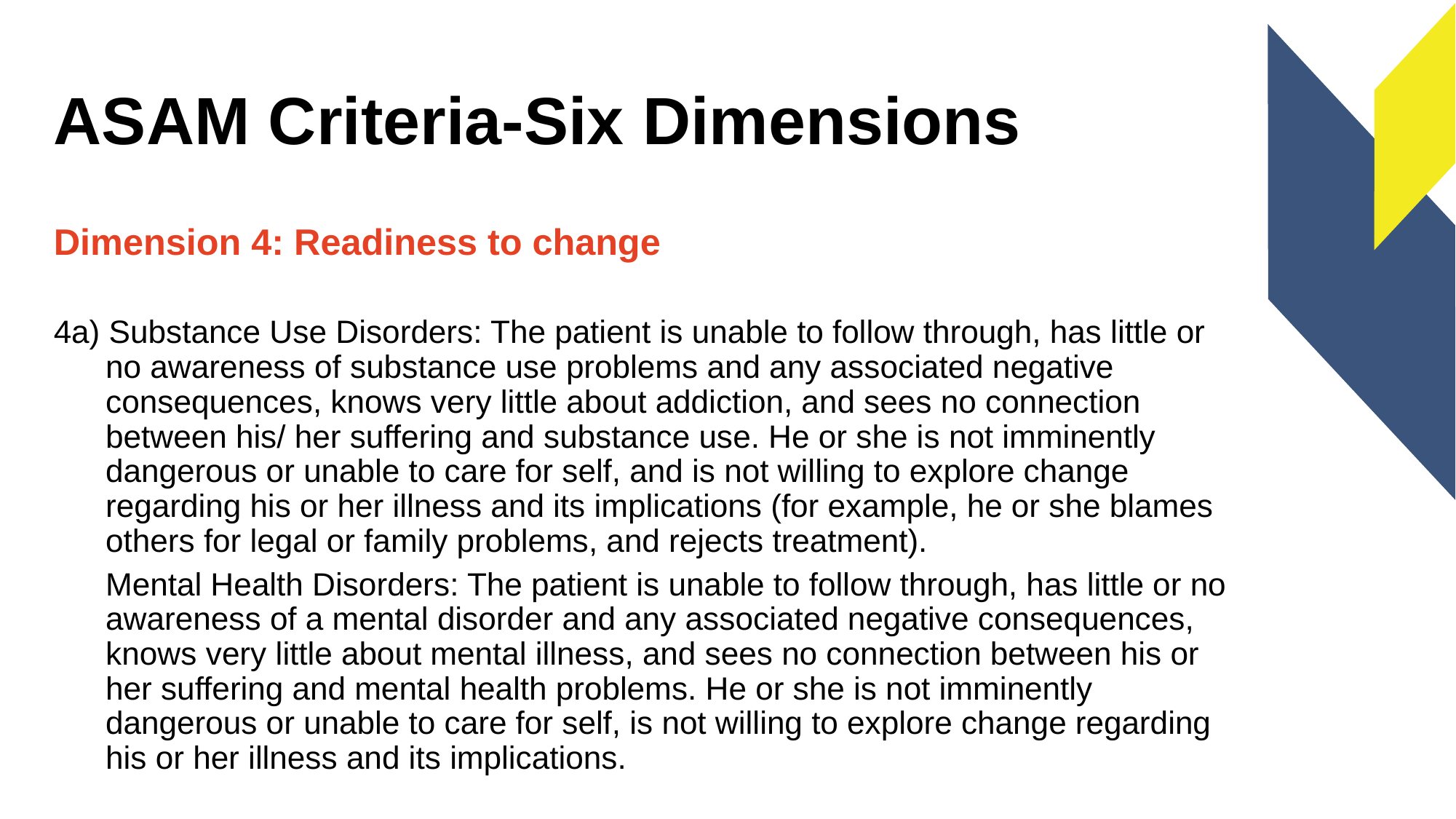

# ASAM Criteria-Six Dimensions
Dimension 4: Readiness to change

4a) Substance Use Disorders: The patient is unable to follow through, has little or no awareness of substance use problems and any associated negative consequences, knows very little about addiction, and sees no connection between his/ her suffering and substance use. He or she is not imminently dangerous or unable to care for self, and is not willing to explore change regarding his or her illness and its implications (for example, he or she blames others for legal or family problems, and rejects treatment).
Mental Health Disorders: The patient is unable to follow through, has little or no awareness of a mental disorder and any associated negative consequences, knows very little about mental illness, and sees no connection between his or her suffering and mental health problems. He or she is not imminently dangerous or unable to care for self, is not willing to explore change regarding his or her illness and its implications.